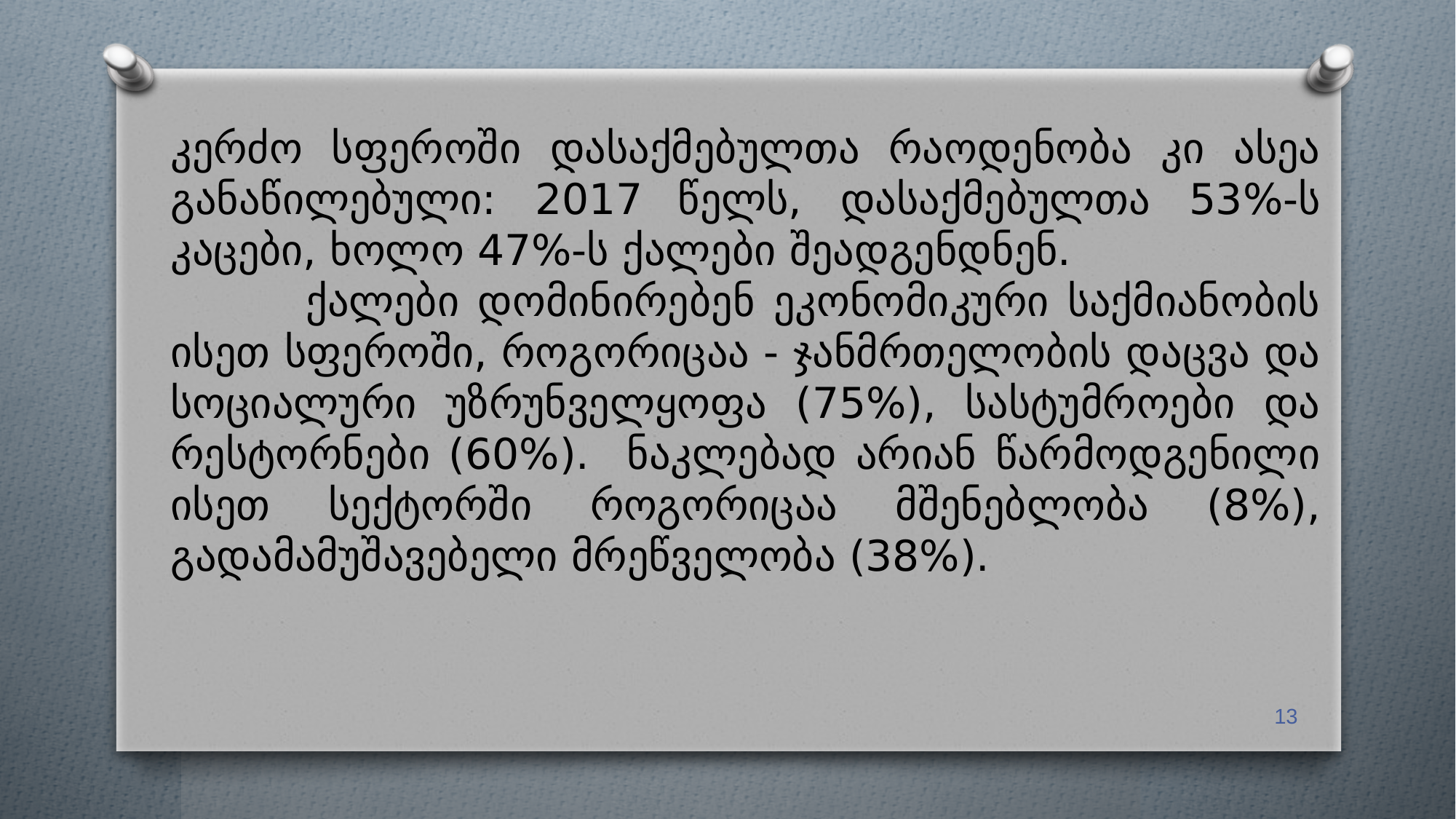

კერძო სფეროში დასაქმებულთა რაოდენობა კი ასეა განაწილებული: 2017 წელს, დასაქმებულთა 53%-ს კაცები, ხოლო 47%-ს ქალები შეადგენდნენ.
        ქალები დომინირებენ ეკონომიკური საქმიანობის ისეთ სფეროში, როგორიცაა - ჯანმრთელობის დაცვა და სოციალური უზრუნველყოფა (75%), სასტუმროები და რესტორნები (60%).  ნაკლებად არიან წარმოდგენილი ისეთ სექტორში როგორიცაა მშენებლობა (8%), გადამამუშავებელი მრეწველობა (38%).
13